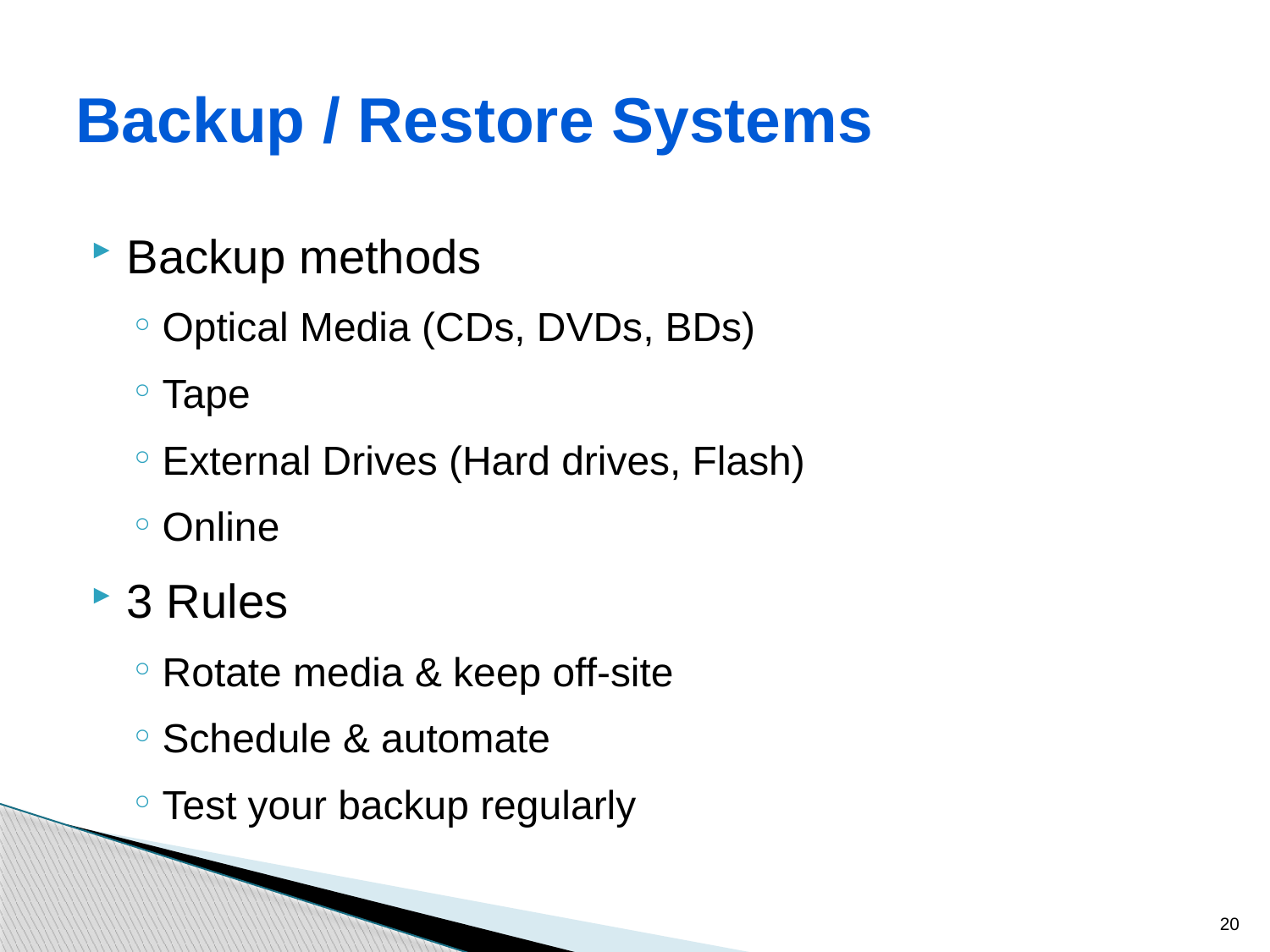

# Backup / Restore Systems
Backup methods
Optical Media (CDs, DVDs, BDs)
Tape
External Drives (Hard drives, Flash)
Online
3 Rules
Rotate media & keep off-site
Schedule & automate
Test your backup regularly
20